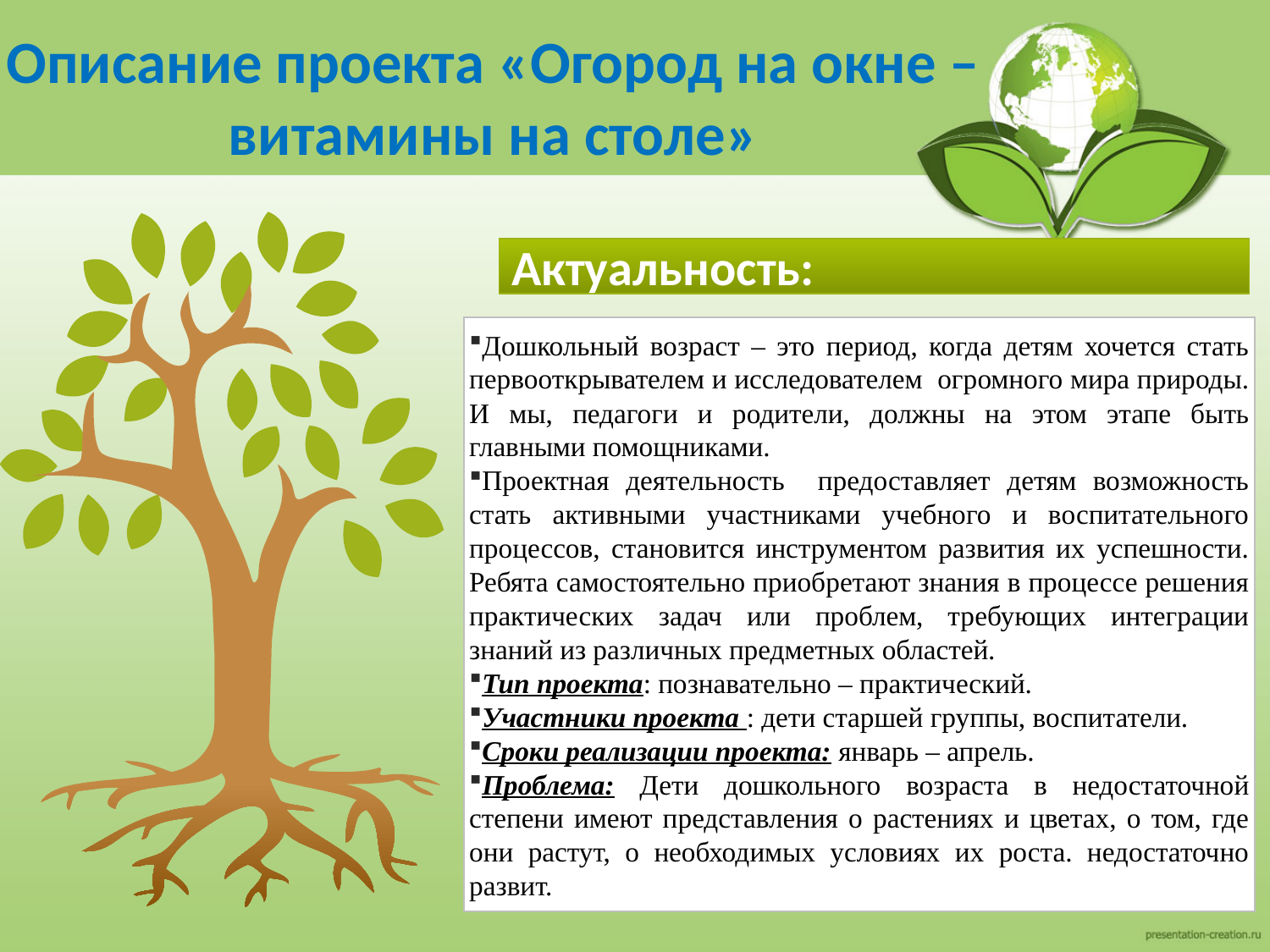

# Описание проекта «Огород на окне – витамины на столе»

Актуальность:

Дошкольный возраст – это период, когда детям хочется стать первооткрывателем и исследователем  огромного мира природы. И мы, педагоги и родители, должны на этом этапе быть главными помощниками.
Проектная деятельность  предоставляет детям возможность стать активными участниками учебного и воспитательного процессов, становится инструментом развития их успешности. Ребята самостоятельно приобретают знания в процессе решения практических задач или проблем, требующих интеграции знаний из различных предметных областей.
Тип проекта: познавательно – практический.
Участники проекта : дети старшей группы, воспитатели.
Сроки реализации проекта: январь – апрель.
Проблема: Дети дошкольного возраста в недостаточной степени имеют представления о растениях и цветах, о том, где они растут, о необходимых условиях их роста. недостаточно развит.